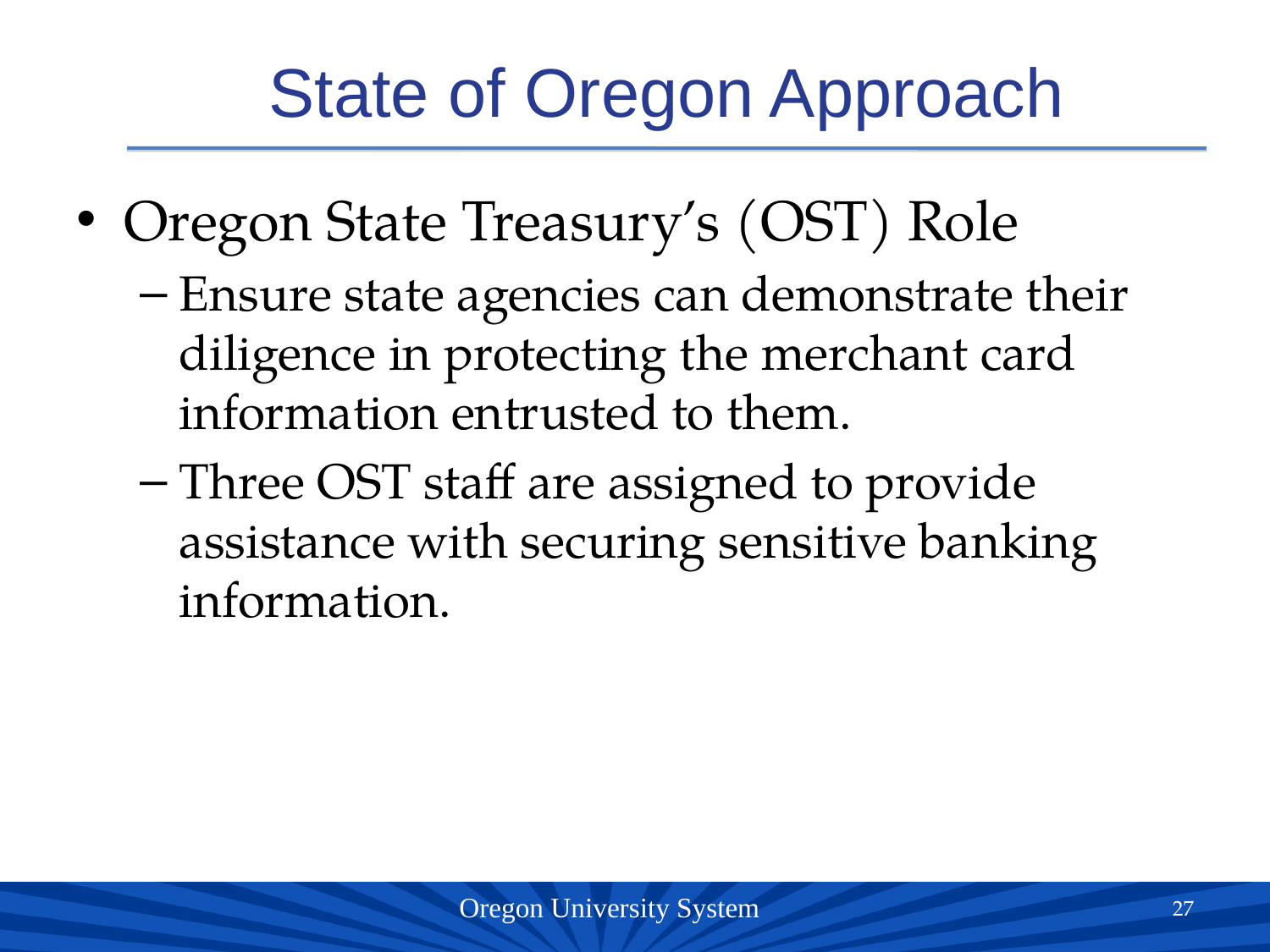

# State of Oregon Approach
Oregon State Treasury’s (OST) Role
Ensure state agencies can demonstrate their diligence in protecting the merchant card information entrusted to them.
Three OST staff are assigned to provide assistance with securing sensitive banking information.

27